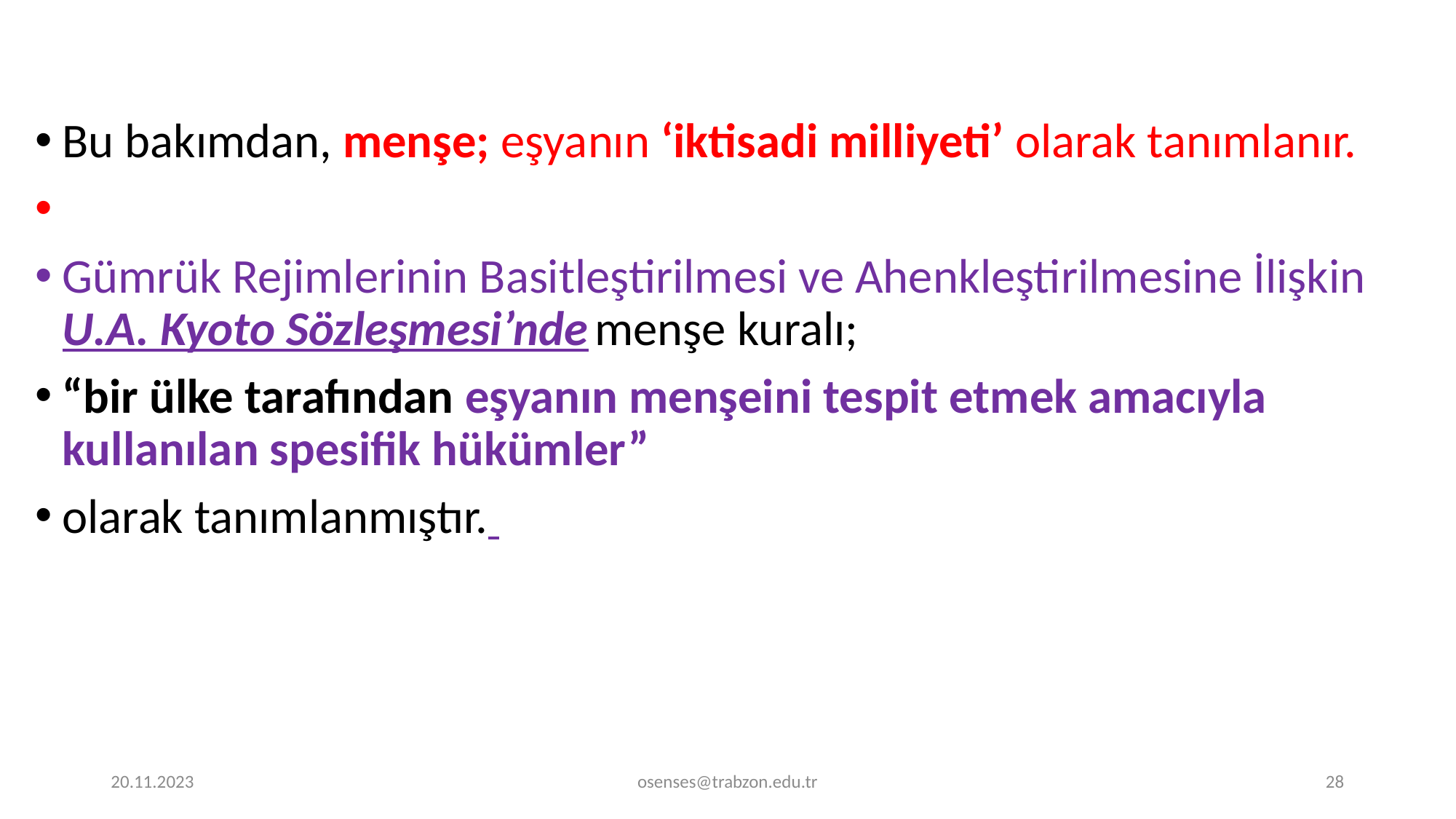

Bu bakımdan, menşe; eşyanın ‘iktisadi milliyeti’ olarak tanımlanır.

Gümrük Rejimlerinin Basitleştirilmesi ve Ahenkleştirilmesine İlişkin U.A. Kyoto Sözleşmesi’nde menşe kuralı;
“bir ülke tarafından eşyanın menşeini tespit etmek amacıyla kullanılan spesifik hükümler”
olarak tanımlanmıştır.

20.11.2023
osenses@trabzon.edu.tr
28